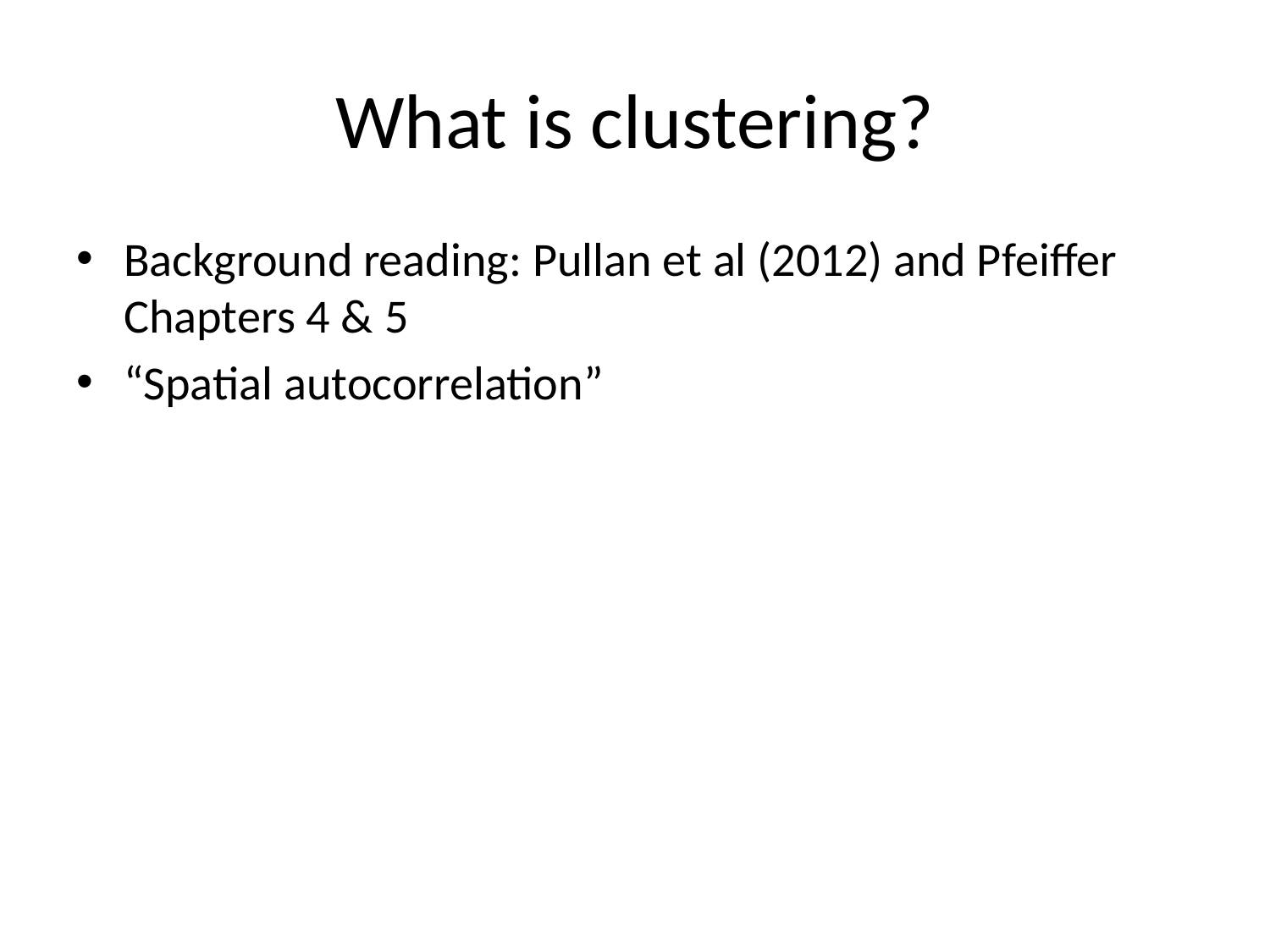

# What is clustering?
Background reading: Pullan et al (2012) and Pfeiffer Chapters 4 & 5
“Spatial autocorrelation”